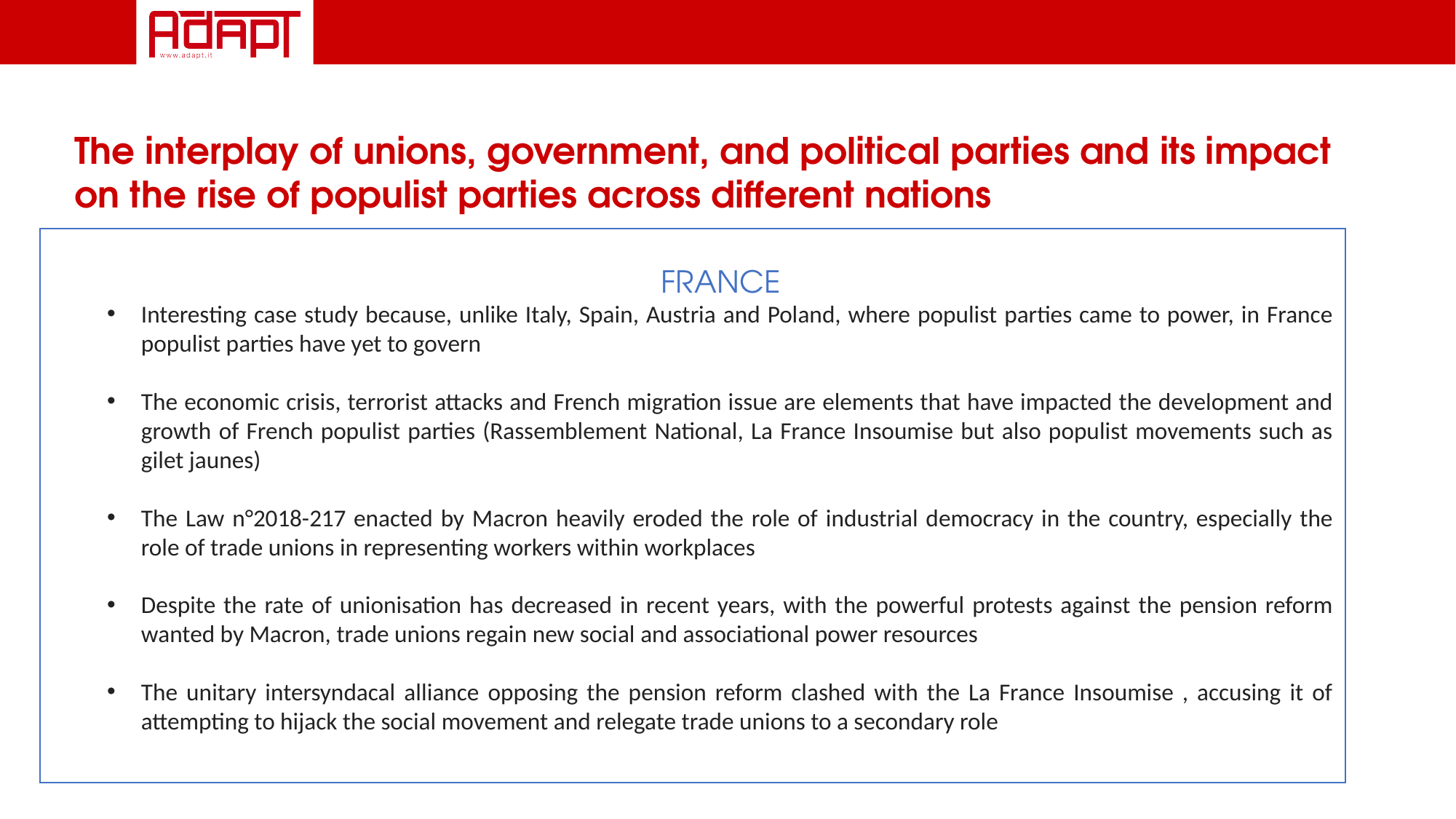

The interplay of unions, government, and political parties and its impact on the rise of populist parties across different nations

FRANCE
Interesting case study because, unlike Italy, Spain, Austria and Poland, where populist parties came to power, in France populist parties have yet to govern

The economic crisis, terrorist attacks and French migration issue are elements that have impacted the development and growth of French populist parties (Rassemblement National, La France Insoumise but also populist movements such as gilet jaunes)

The Law n°2018-217 enacted by Macron heavily eroded the role of industrial democracy in the country, especially the role of trade unions in representing workers within workplaces

Despite the rate of unionisation has decreased in recent years, with the powerful protests against the pension reform wanted by Macron, trade unions regain new social and associational power resources

The unitary intersyndacal alliance opposing the pension reform clashed with the La France Insoumise , accusing it of attempting to hijack the social movement and relegate trade unions to a secondary role